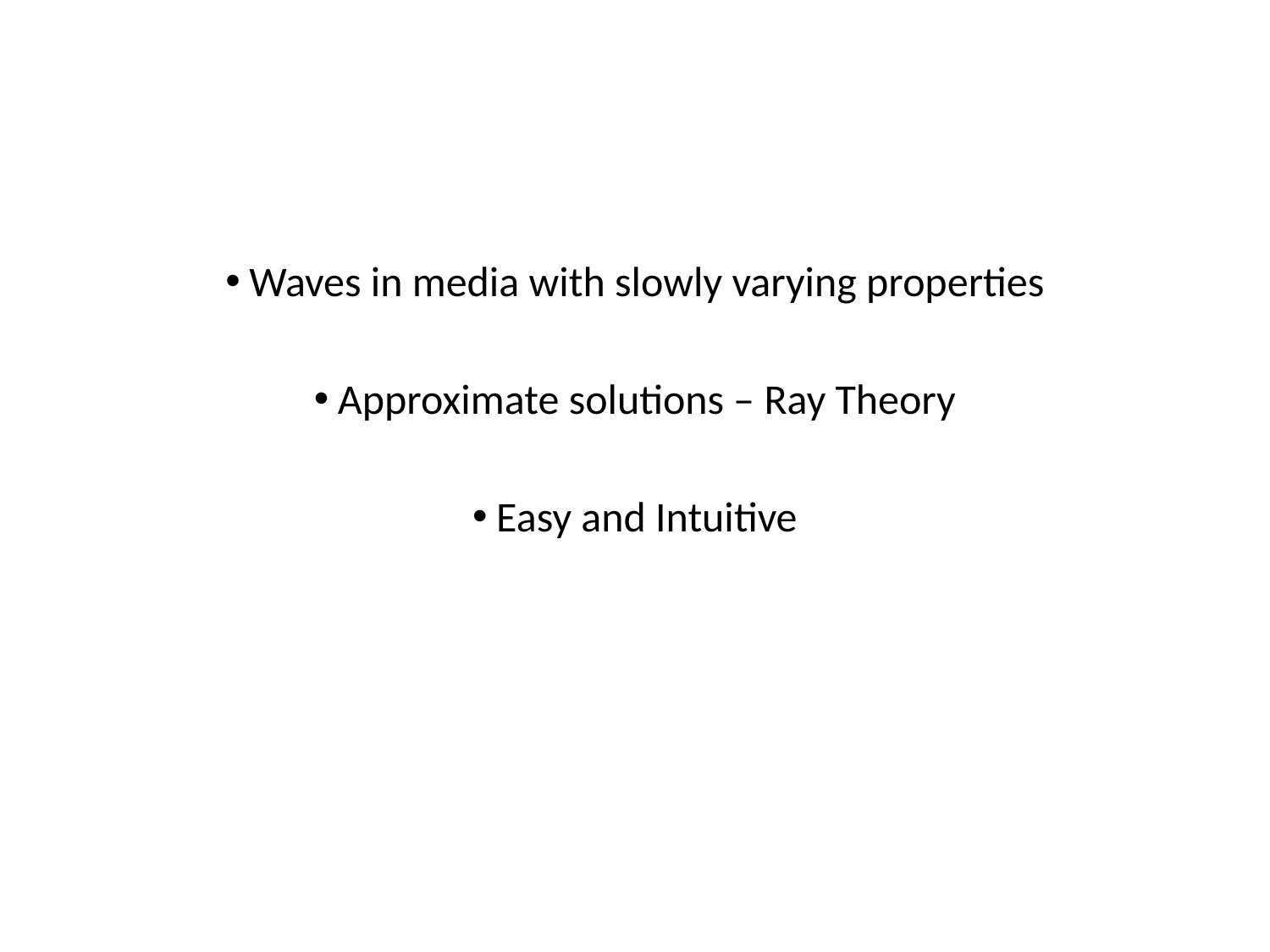

Waves in media with slowly varying properties

Approximate solutions – Ray Theory

Easy and Intuitive